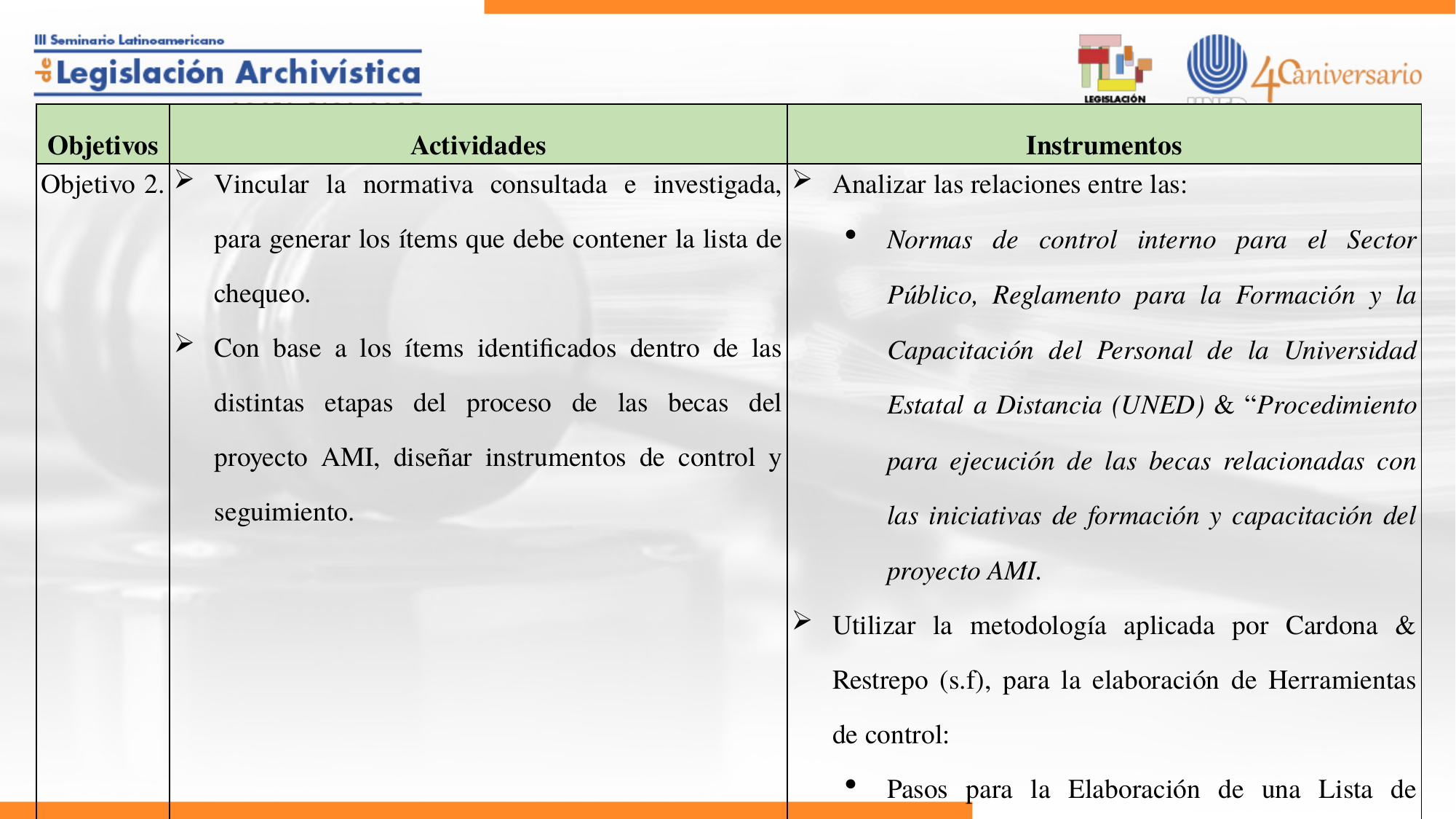

| Objetivos | Actividades | Instrumentos |
| --- | --- | --- |
| Objetivo 2. | Vincular la normativa consultada e investigada, para generar los ítems que debe contener la lista de chequeo. Con base a los ítems identificados dentro de las distintas etapas del proceso de las becas del proyecto AMI, diseñar instrumentos de control y seguimiento. | Analizar las relaciones entre las: Normas de control interno para el Sector Público, Reglamento para la Formación y la Capacitación del Personal de la Universidad Estatal a Distancia (UNED) & “Procedimiento para ejecución de las becas relacionadas con las iniciativas de formación y capacitación del proyecto AMI. Utilizar la metodología aplicada por Cardona & Restrepo (s.f), para la elaboración de Herramientas de control: Pasos para la Elaboración de una Lista de Chequeo (Anexo 1). |
| --- | --- | --- |